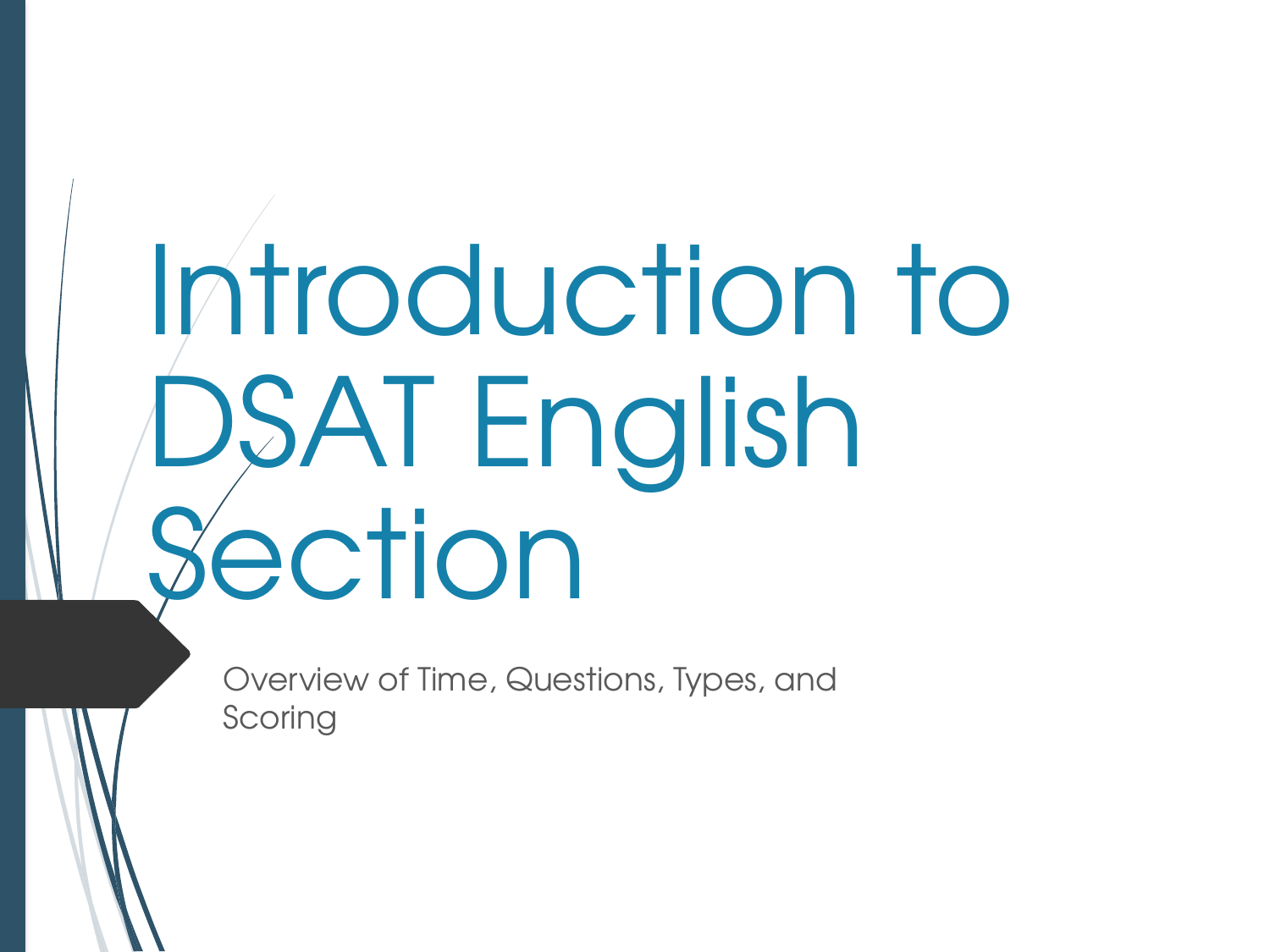

# Introduction to DSAT English Section
Overview of Time, Questions, Types, and Scoring